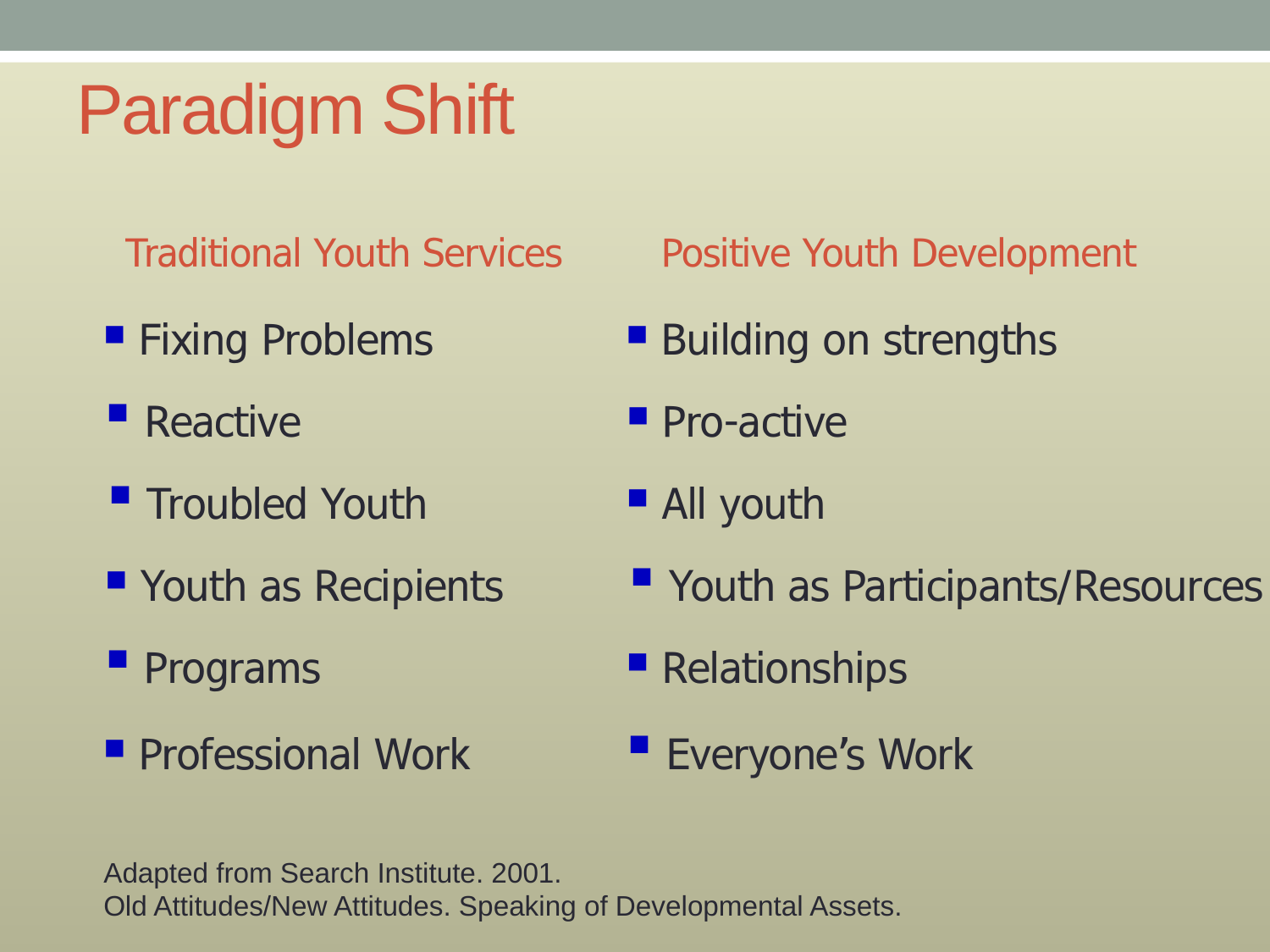

# Paradigm Shift
Traditional Youth Services
Positive Youth Development
 Fixing Problems
 Building on strengths
 Reactive
 Pro-active
 Troubled Youth
 All youth
 Youth as Recipients
 Youth as Participants/Resources
 Programs
 Relationships
 Professional Work
 Everyone’s Work
Adapted from Search Institute. 2001.
Old Attitudes/New Attitudes. Speaking of Developmental Assets.